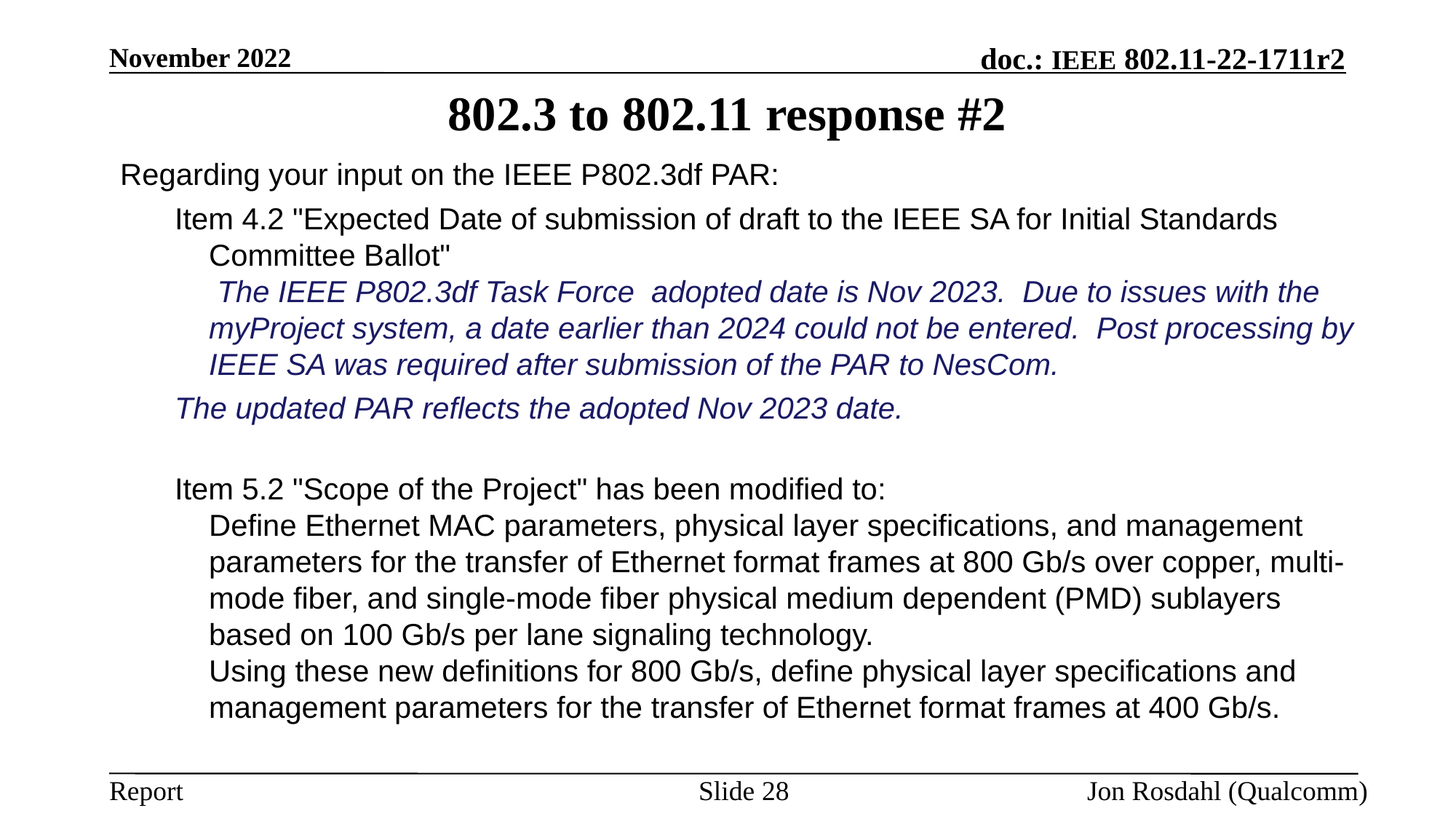

November 2022
# 802.3 to 802.11 response #2
Regarding your input on the IEEE P802.3df PAR:
Item 4.2 "Expected Date of submission of draft to the IEEE SA for Initial Standards Committee Ballot"
 The IEEE P802.3df Task Force  adopted date is Nov 2023.  Due to issues with the myProject system, a date earlier than 2024 could not be entered.  Post processing by IEEE SA was required after submission of the PAR to NesCom.
The updated PAR reflects the adopted Nov 2023 date.
Item 5.2 "Scope of the Project" has been modified to:
Define Ethernet MAC parameters, physical layer specifications, and management parameters for the transfer of Ethernet format frames at 800 Gb/s over copper, multi-mode fiber, and single-mode fiber physical medium dependent (PMD) sublayers based on 100 Gb/s per lane signaling technology.
Using these new definitions for 800 Gb/s, define physical layer specifications and management parameters for the transfer of Ethernet format frames at 400 Gb/s.
Slide 28
Jon Rosdahl (Qualcomm)